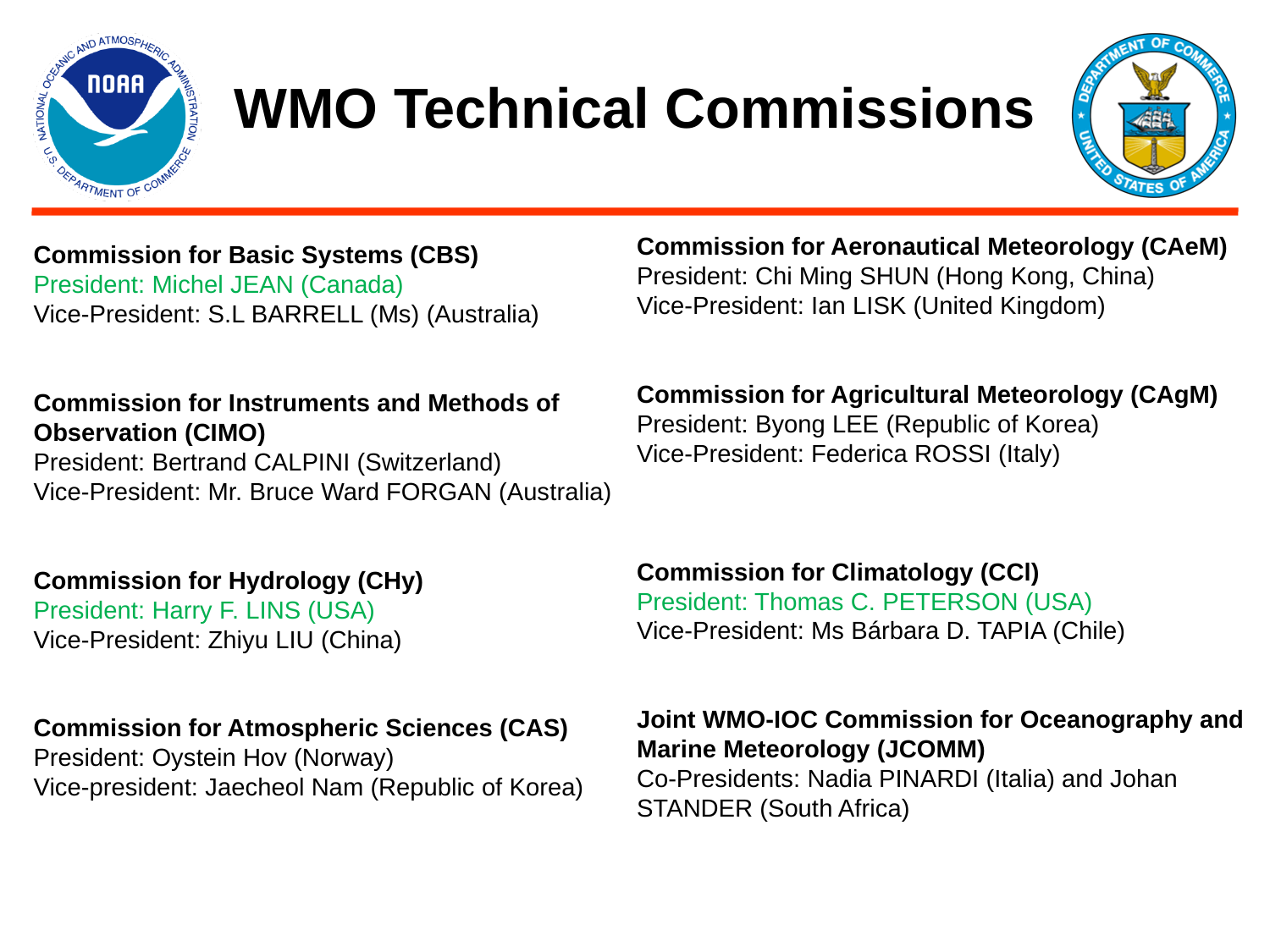

# WMO Technical Commissions
Commission for Aeronautical Meteorology (CAeM)
President: Chi Ming SHUN (Hong Kong, China)
Vice-President: Ian LISK (United Kingdom)

Commission for Agricultural Meteorology (CAgM)
President: Byong LEE (Republic of Korea)
Vice-President: Federica ROSSI (Italy)

Commission for Climatology (CCl)
President: Thomas C. PETERSON (USA)
Vice-President: Ms Bárbara D. TAPIA (Chile)

Joint WMO-IOC Commission for Oceanography and Marine Meteorology (JCOMM)
Co-Presidents: Nadia PINARDI (Italia) and Johan STANDER (South Africa)

Commission for Basic Systems (CBS)
President: Michel JEAN (Canada)
Vice-President: S.L BARRELL (Ms) (Australia)

Commission for Instruments and Methods of Observation (CIMO)
President: Bertrand CALPINI (Switzerland)
Vice-President: Mr. Bruce Ward FORGAN (Australia)

Commission for Hydrology (CHy)
President: Harry F. LINS (USA)
Vice-President: Zhiyu LIU (China)

Commission for Atmospheric Sciences (CAS)
President: Oystein Hov (Norway)
Vice-president: Jaecheol Nam (Republic of Korea)